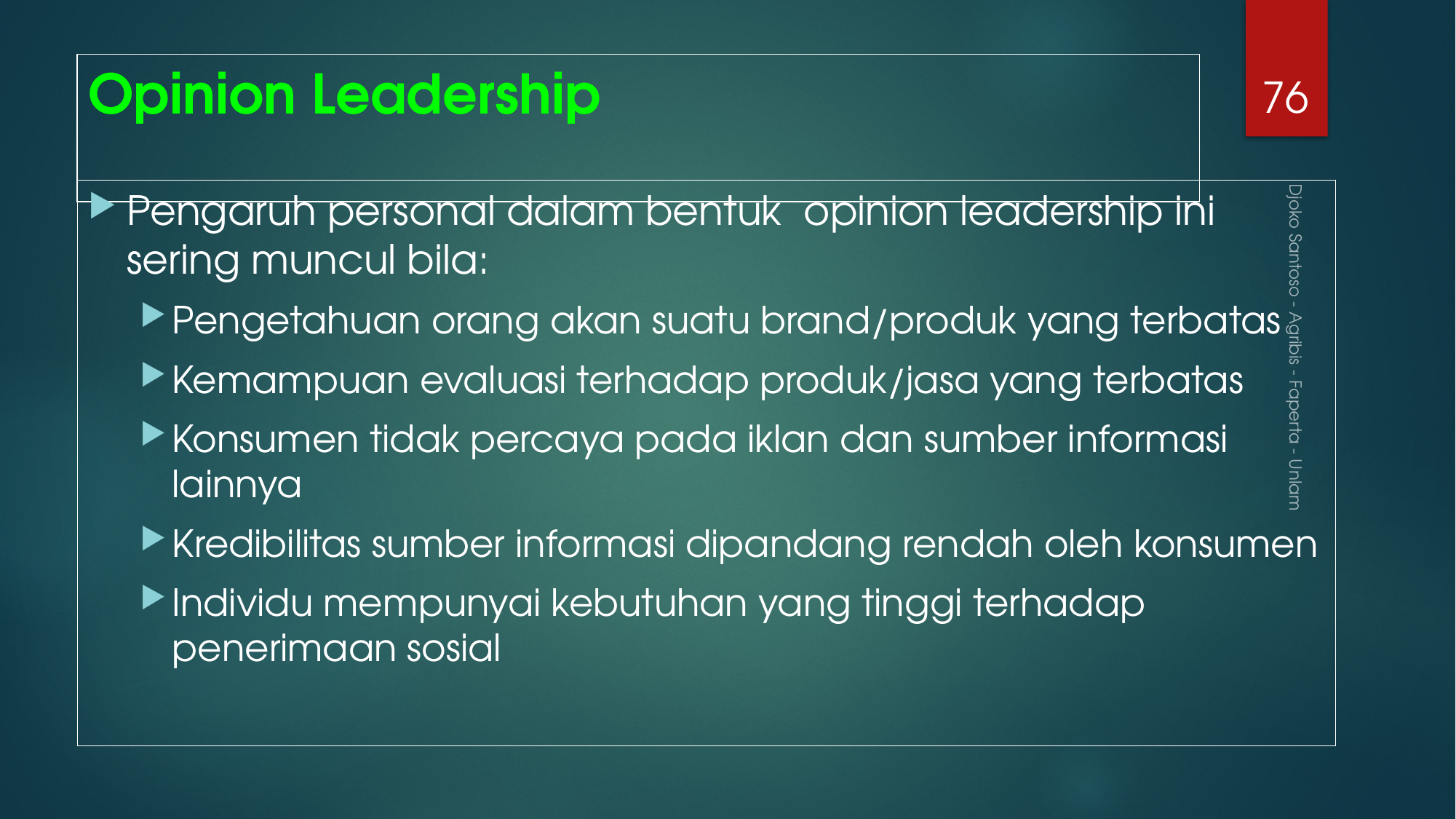

76
# Opinion Leadership
Pengaruh personal dalam bentuk  opinion leadership ini sering muncul bila:
Pengetahuan orang akan suatu brand/produk yang terbatas
Kemampuan evaluasi terhadap produk/jasa yang terbatas
Konsumen tidak percaya pada iklan dan sumber informasi lainnya
Kredibilitas sumber informasi dipandang rendah oleh konsumen
Individu mempunyai kebutuhan yang tinggi terhadap penerimaan sosial
Djoko Santoso - Agribis - Faperta - Unlam